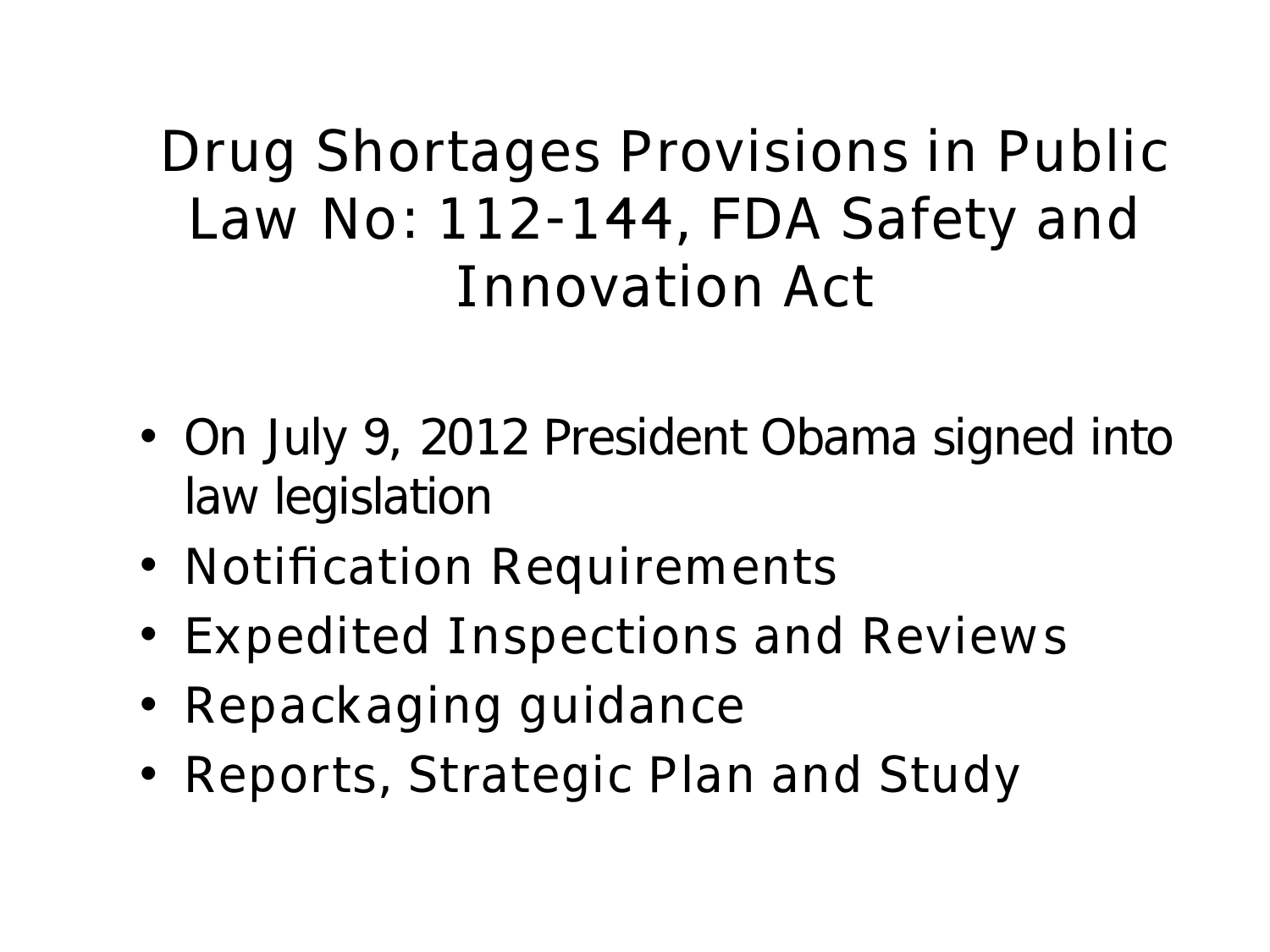

# Drug Shortages Provisions in Public Law No: 112-144, FDA Safety and Innovation Act

On July 9, 2012 President Obama signed into law legislation
Notification Requirements
Expedited Inspections and Reviews
Repackaging guidance
Reports, Strategic Plan and Study